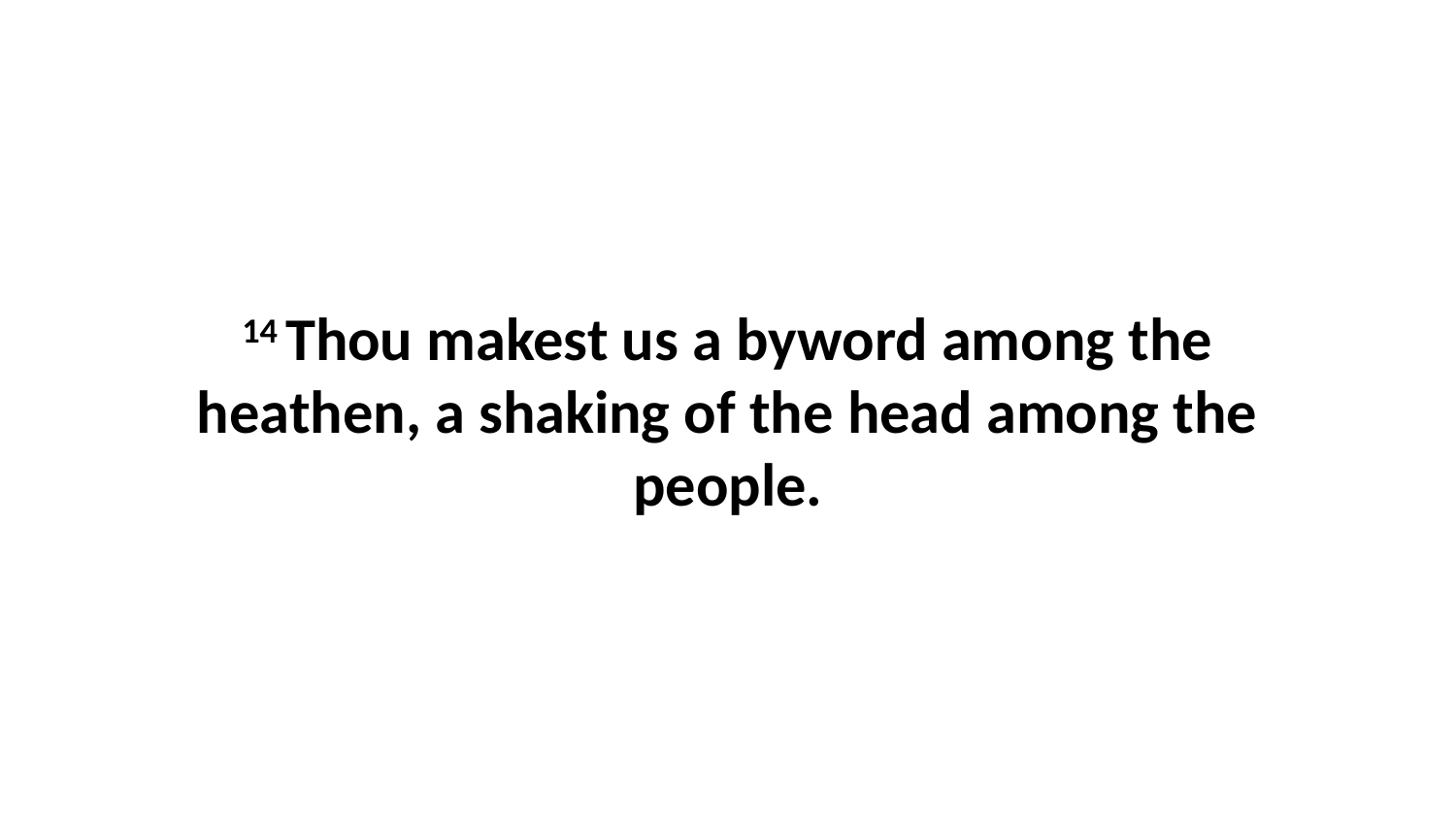

14 Thou makest us a byword among the heathen, a shaking of the head among the people.